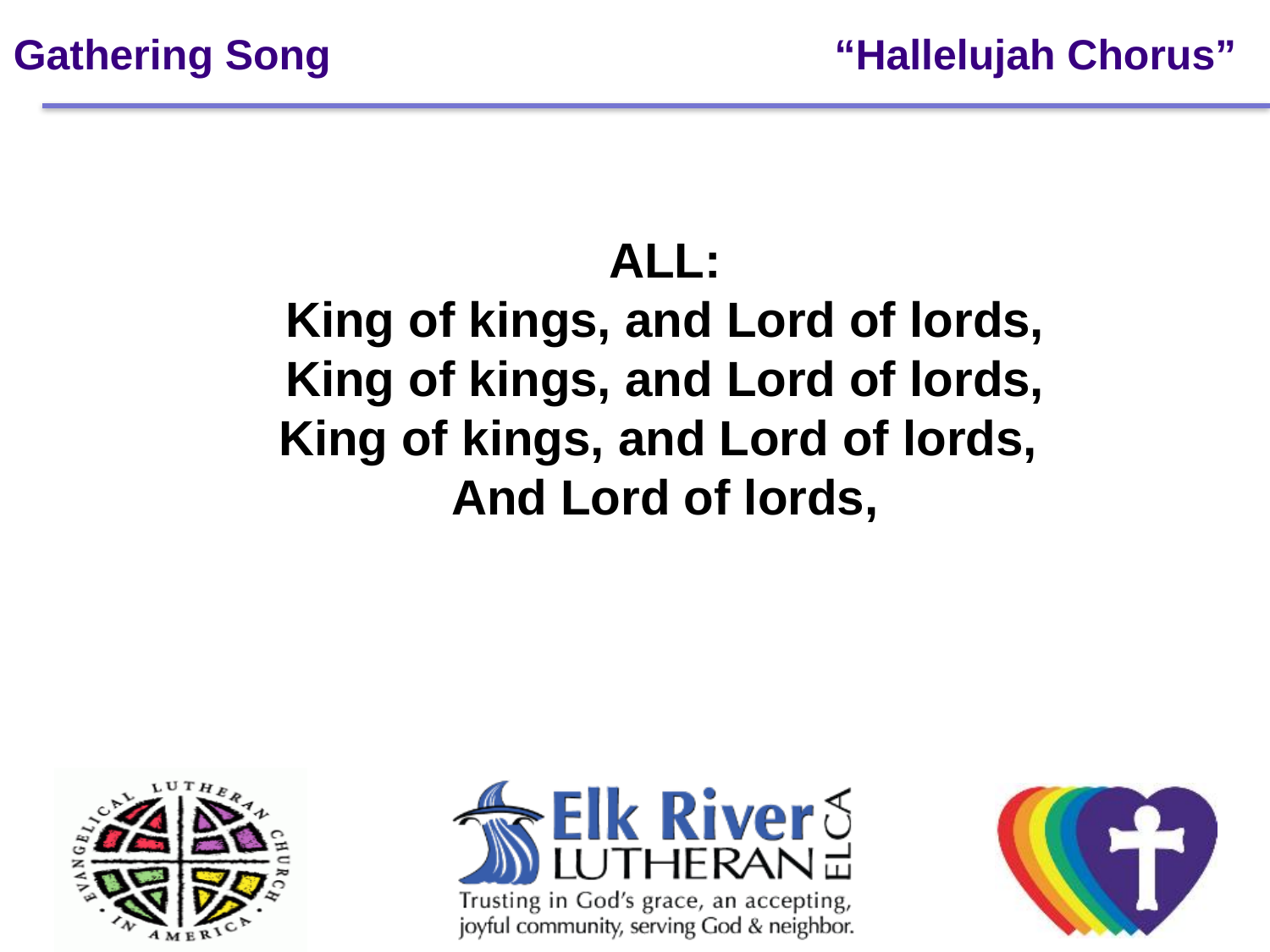

# Gathering Song		  		     “Hallelujah Chorus”
ALL:
King of kings, and Lord of lords,
King of kings, and Lord of lords,
King of kings, and Lord of lords,
And Lord of lords,